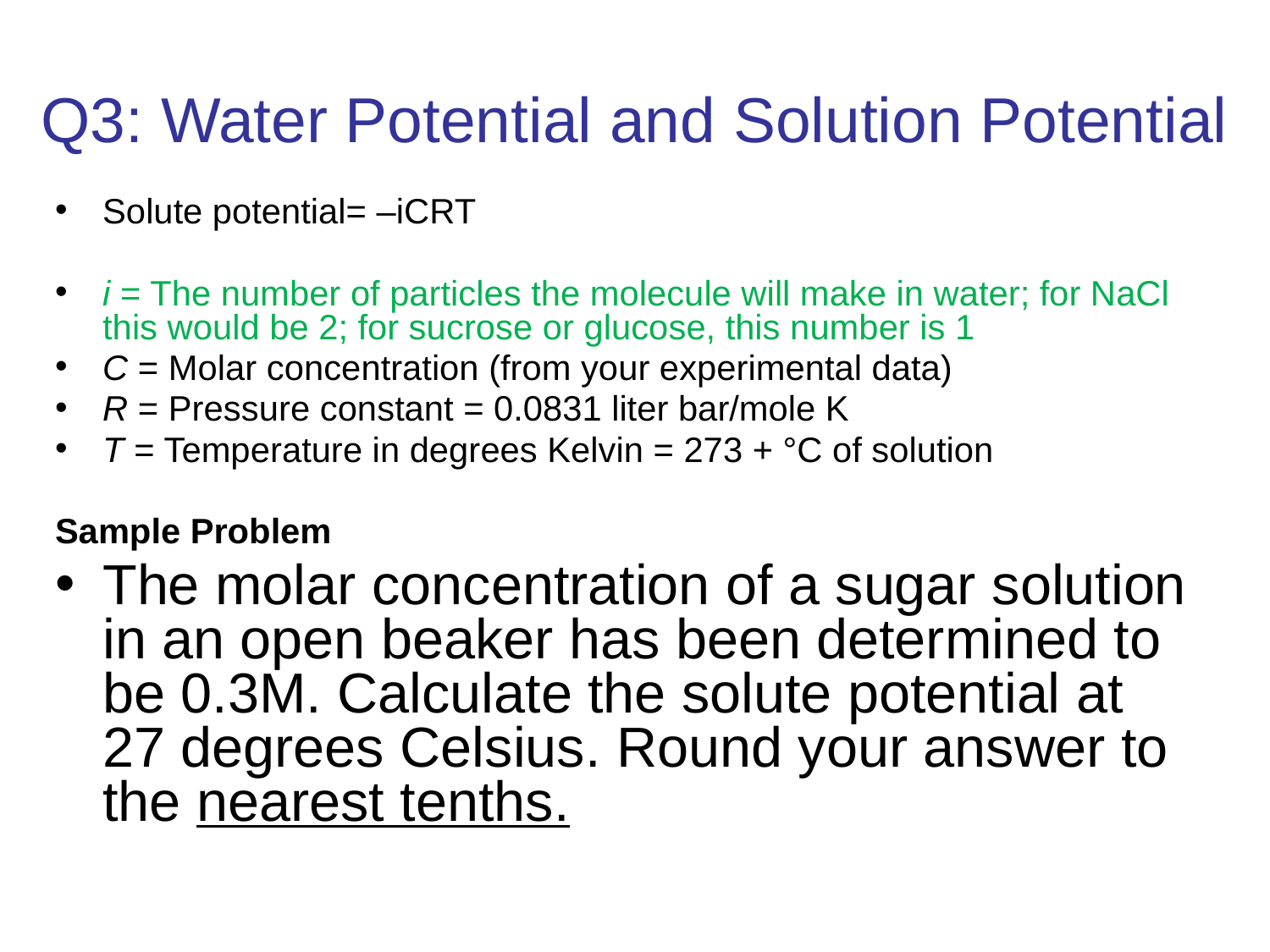

# Q3: Water Potential and Solution Potential
Solute potential= –iCRT

i = The number of particles the molecule will make in water; for NaCl this would be 2; for sucrose or glucose, this number is 1
C = Molar concentration (from your experimental data)
R = Pressure constant = 0.0831 liter bar/mole K
T = Temperature in degrees Kelvin = 273 + °C of solution

Sample Problem
The molar concentration of a sugar solution in an open beaker has been determined to be 0.3M. Calculate the solute potential at 27 degrees Celsius. Round your answer to the nearest tenths.